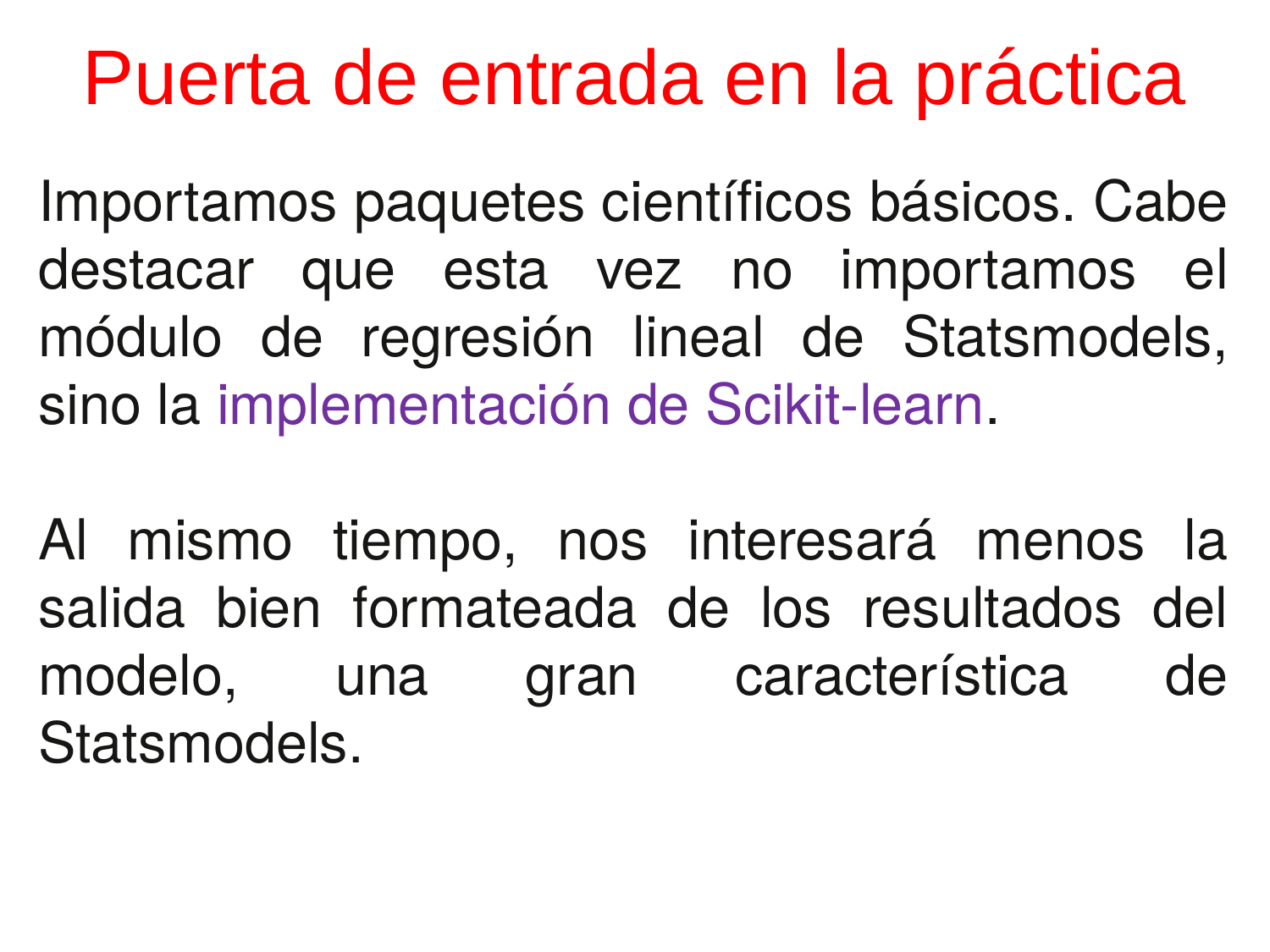

# Puerta de entrada en la práctica
Importamos paquetes científicos básicos. Cabe destacar que esta vez no importamos el módulo de regresión lineal de Statsmodels, sino la implementación de Scikit-learn.

Al mismo tiempo, nos interesará menos la salida bien formateada de los resultados del modelo, una gran característica de Statsmodels.